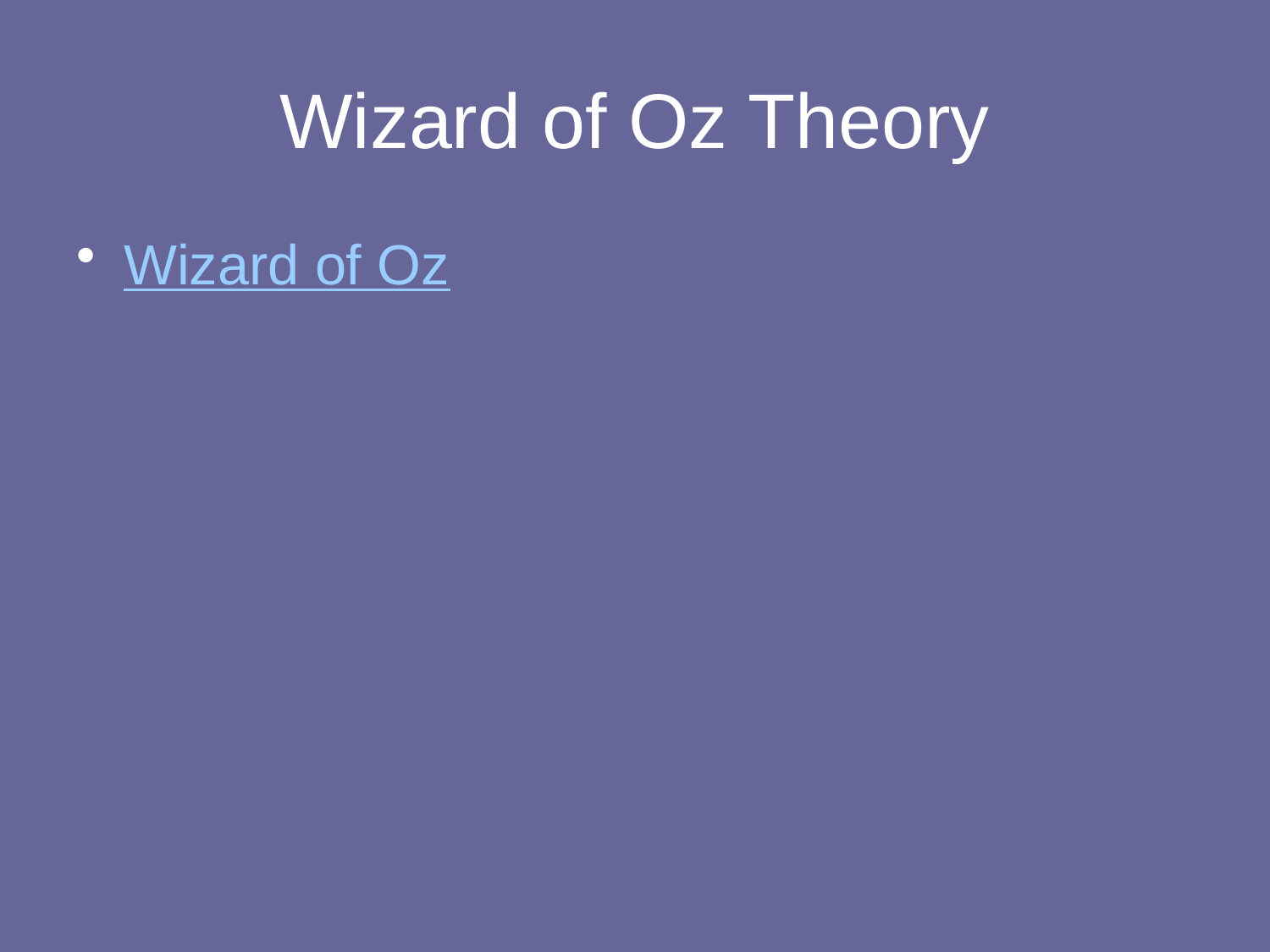

# Wizard of Oz Theory
Wizard of Oz